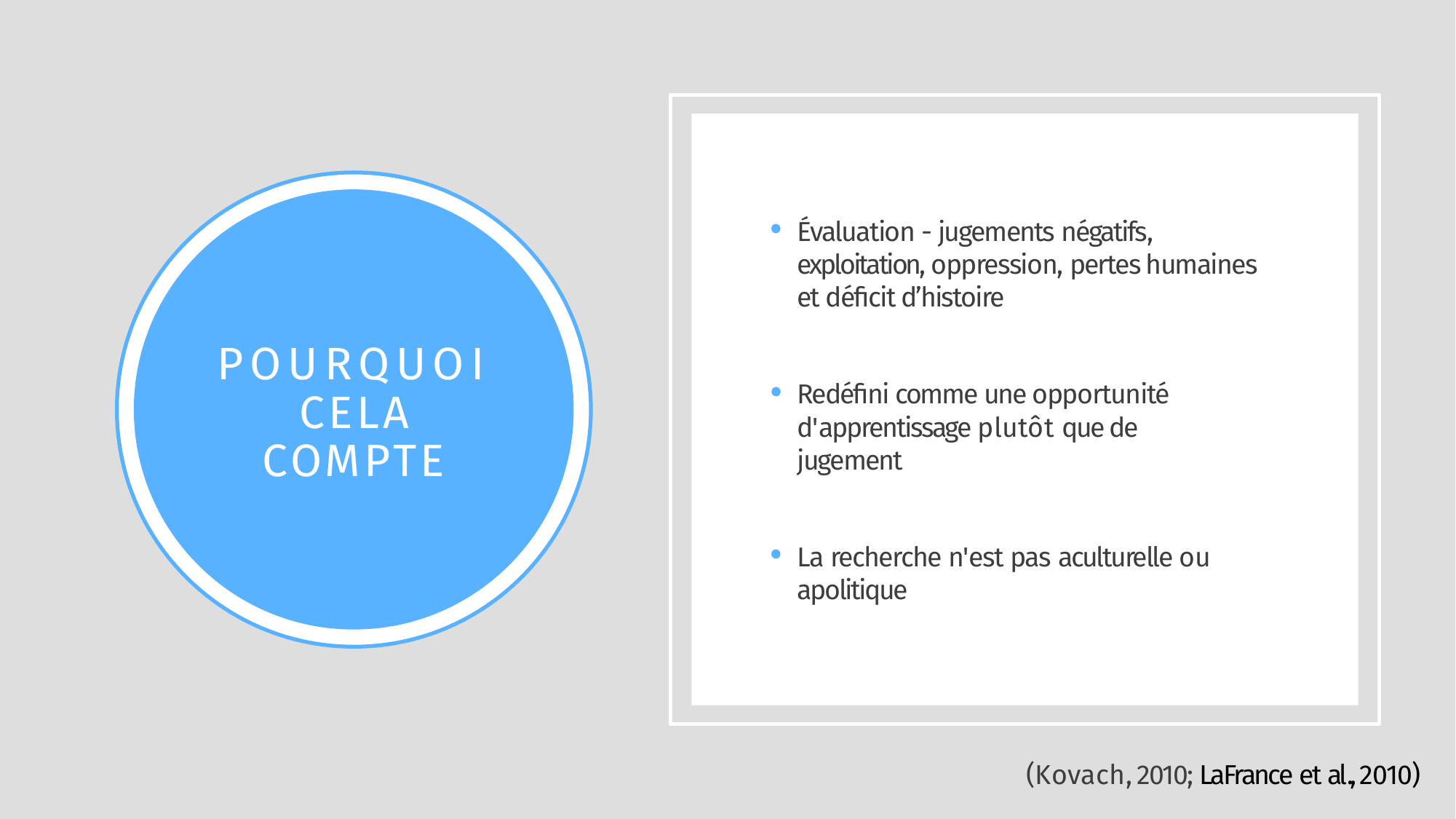

Évaluation - jugements négatifs, exploitation, oppression, pertes humaines et déficit d’histoire

Redéfini comme une opportunité d'apprentissage plutôt que de jugement

La recherche n'est pas aculturelle ou apolitique

# POURQUOI CELA
COMPTE
(Kovach, 2010; LaFrance et al., 2010)